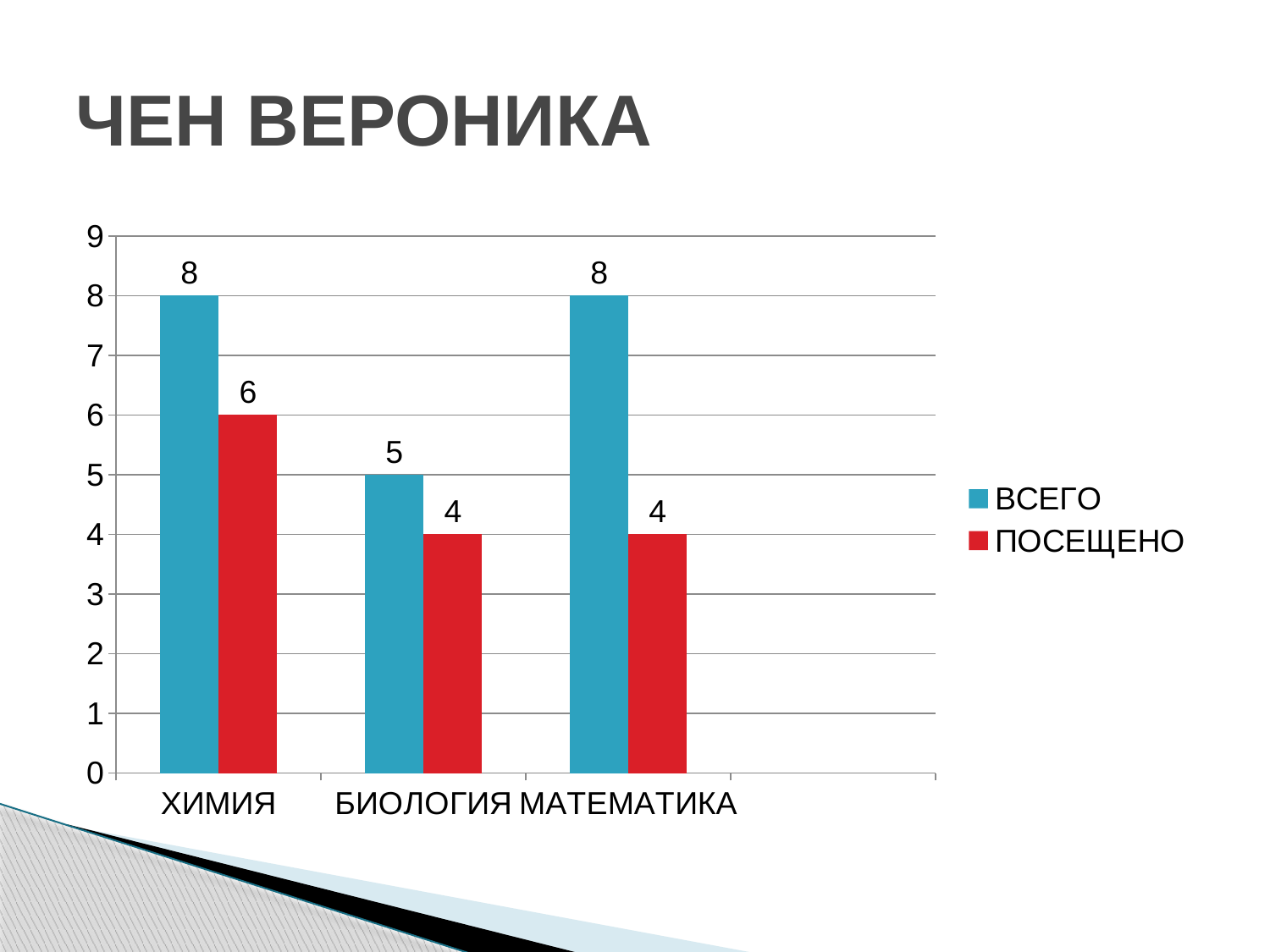

# ЧЕН ВЕРОНИКА

### Chart

| Category | ВСЕГО | ПОСЕЩЕНО |
|---|---|---|
| ХИМИЯ | 8.0 | 6.0 |
| БИОЛОГИЯ | 5.0 | 4.0 |
| МАТЕМАТИКА | 8.0 | 4.0 |